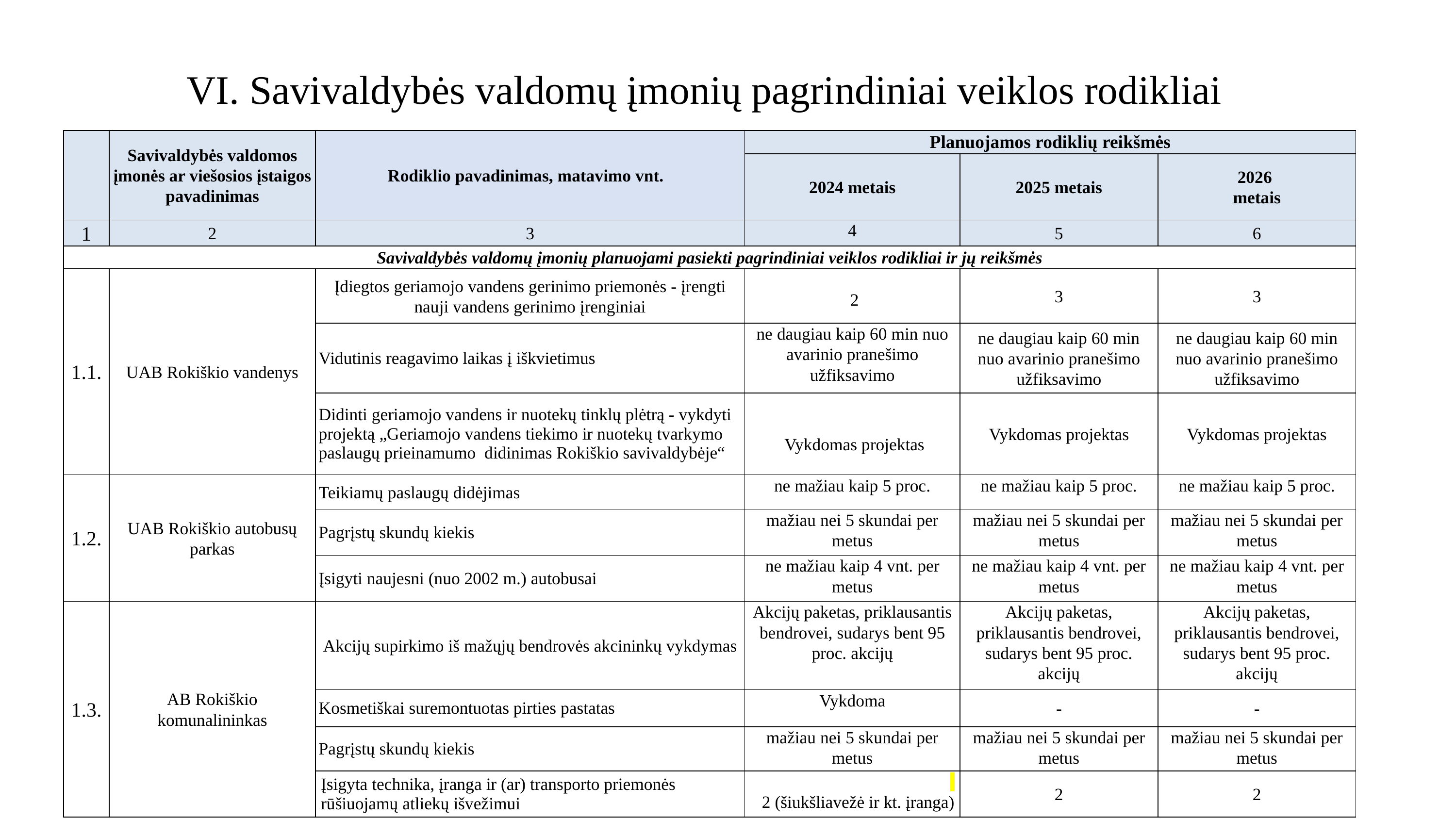

VI. Savivaldybės valdomų įmonių pagrindiniai veiklos rodikliai
|  | Savivaldybės valdomos įmonės ar viešosios įstaigos pavadinimas | Rodiklio pavadinimas, matavimo vnt. | Planuojamos rodiklių reikšmės |  |  |
| --- | --- | --- | --- | --- | --- |
|  |  |  | 2024 metais | 2025 metais | 2026 metais |
| 1 | 2 | 3 | 4 | 5 | 6 |
| Savivaldybės valdomų įmonių planuojami pasiekti pagrindiniai veiklos rodikliai ir jų reikšmės |  |  |  |  |  |
| 1.1. | UAB Rokiškio vandenys | Įdiegtos geriamojo vandens gerinimo priemonės - įrengti nauji vandens gerinimo įrenginiai | 2 | 3 | 3 |
|  |  | Vidutinis reagavimo laikas į iškvietimus | ne daugiau kaip 60 min nuo avarinio pranešimo užfiksavimo | ne daugiau kaip 60 min nuo avarinio pranešimo užfiksavimo | ne daugiau kaip 60 min nuo avarinio pranešimo užfiksavimo |
|  |  | Didinti geriamojo vandens ir nuotekų tinklų plėtrą - vykdyti projektą „Geriamojo vandens tiekimo ir nuotekų tvarkymo paslaugų prieinamumo didinimas Rokiškio savivaldybėje“ | Vykdomas projektas | Vykdomas projektas | Vykdomas projektas |
| 1.2. | UAB Rokiškio autobusų parkas | Teikiamų paslaugų didėjimas | ne mažiau kaip 5 proc. | ne mažiau kaip 5 proc. | ne mažiau kaip 5 proc. |
|  |  | Pagrįstų skundų kiekis | mažiau nei 5 skundai per metus | mažiau nei 5 skundai per metus | mažiau nei 5 skundai per metus |
|  |  | Įsigyti naujesni (nuo 2002 m.) autobusai | ne mažiau kaip 4 vnt. per metus | ne mažiau kaip 4 vnt. per metus | ne mažiau kaip 4 vnt. per metus |
| 1.3. | AB Rokiškio komunalininkas | Akcijų supirkimo iš mažųjų bendrovės akcininkų vykdymas | Akcijų paketas, priklausantis bendrovei, sudarys bent 95 proc. akcijų | Akcijų paketas, priklausantis bendrovei, sudarys bent 95 proc. akcijų | Akcijų paketas, priklausantis bendrovei, sudarys bent 95 proc. akcijų |
|  |  | Kosmetiškai suremontuotas pirties pastatas | Vykdoma | - | - |
|  |  | Pagrįstų skundų kiekis | mažiau nei 5 skundai per metus | mažiau nei 5 skundai per metus | mažiau nei 5 skundai per metus |
|  |  | Įsigyta technika, įranga ir (ar) transporto priemonės rūšiuojamų atliekų išvežimui | 2 (šiukšliavežė ir kt. įranga) | 2 | 2 |